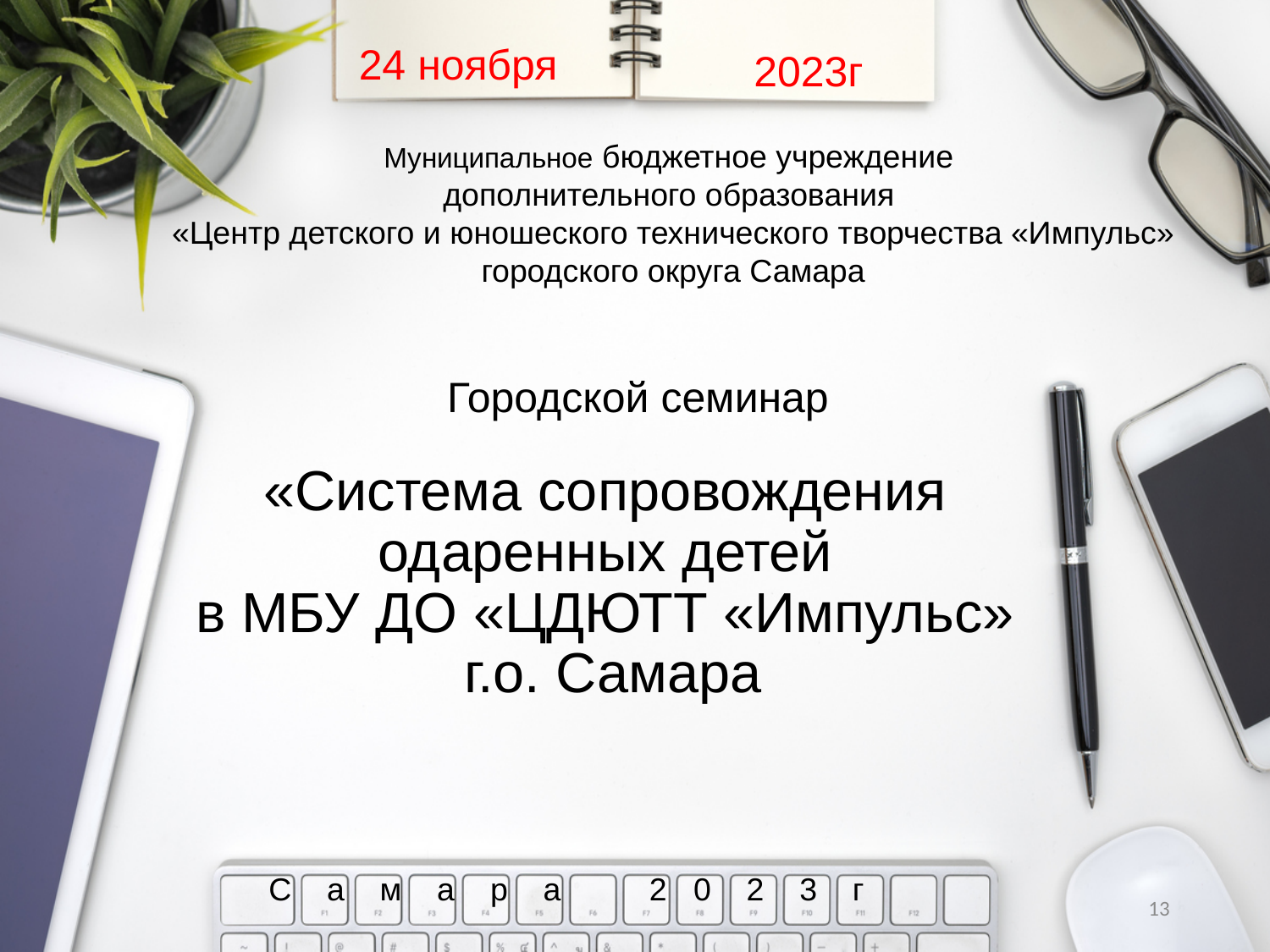

24 ноября
2023г
Муниципальное бюджетное учреждение
дополнительного образования
 «Центр детского и юношеского технического творчества «Импульс»  городского округа Самара

Городской семинар

# «Система сопровождения одаренных детей в МБУ ДО «ЦДЮТТ «Импульс» г.о. Самара
      С    а    м    а    р    а          2   0    2    3    г

13